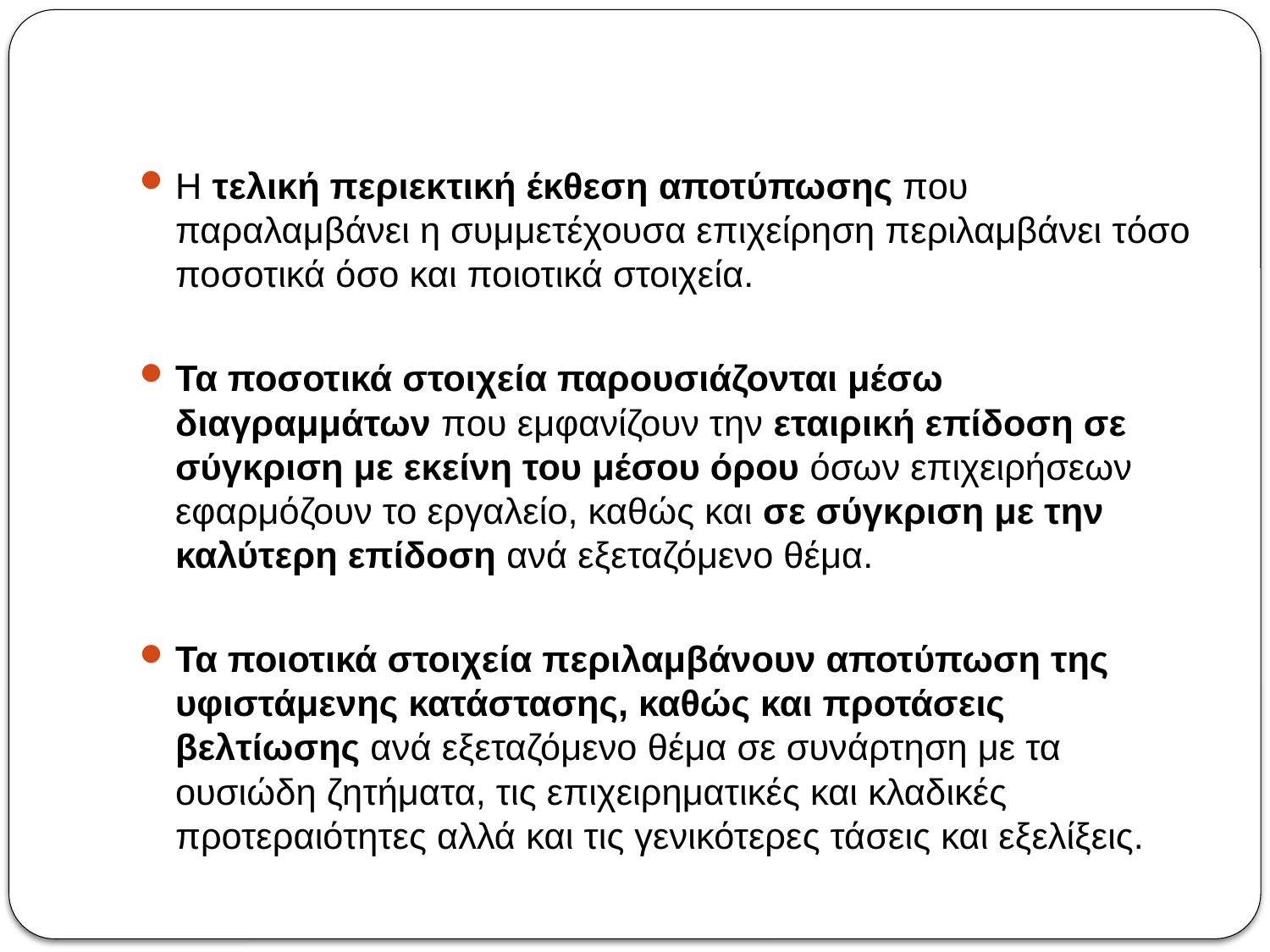

Η τελική περιεκτική έκθεση αποτύπωσης που παραλαμβάνει η συμμετέχουσα επιχείρηση περιλαμβάνει τόσο ποσοτικά όσο και ποιοτικά στοιχεία.

Τα ποσοτικά στοιχεία παρουσιάζονται μέσω διαγραμμάτων που εμφανίζουν την εταιρική επίδοση σε σύγκριση με εκείνη του μέσου όρου όσων επιχειρήσεων εφαρμόζουν το εργαλείο, καθώς και σε σύγκριση με την καλύτερη επίδοση ανά εξεταζόμενο θέμα.

Τα ποιοτικά στοιχεία περιλαμβάνουν αποτύπωση της υφιστάμενης κατάστασης, καθώς και προτάσεις βελτίωσης ανά εξεταζόμενο θέμα σε συνάρτηση με τα ουσιώδη ζητήματα, τις επιχειρηματικές και κλαδικές προτεραιότητες αλλά και τις γενικότερες τάσεις και εξελίξεις.